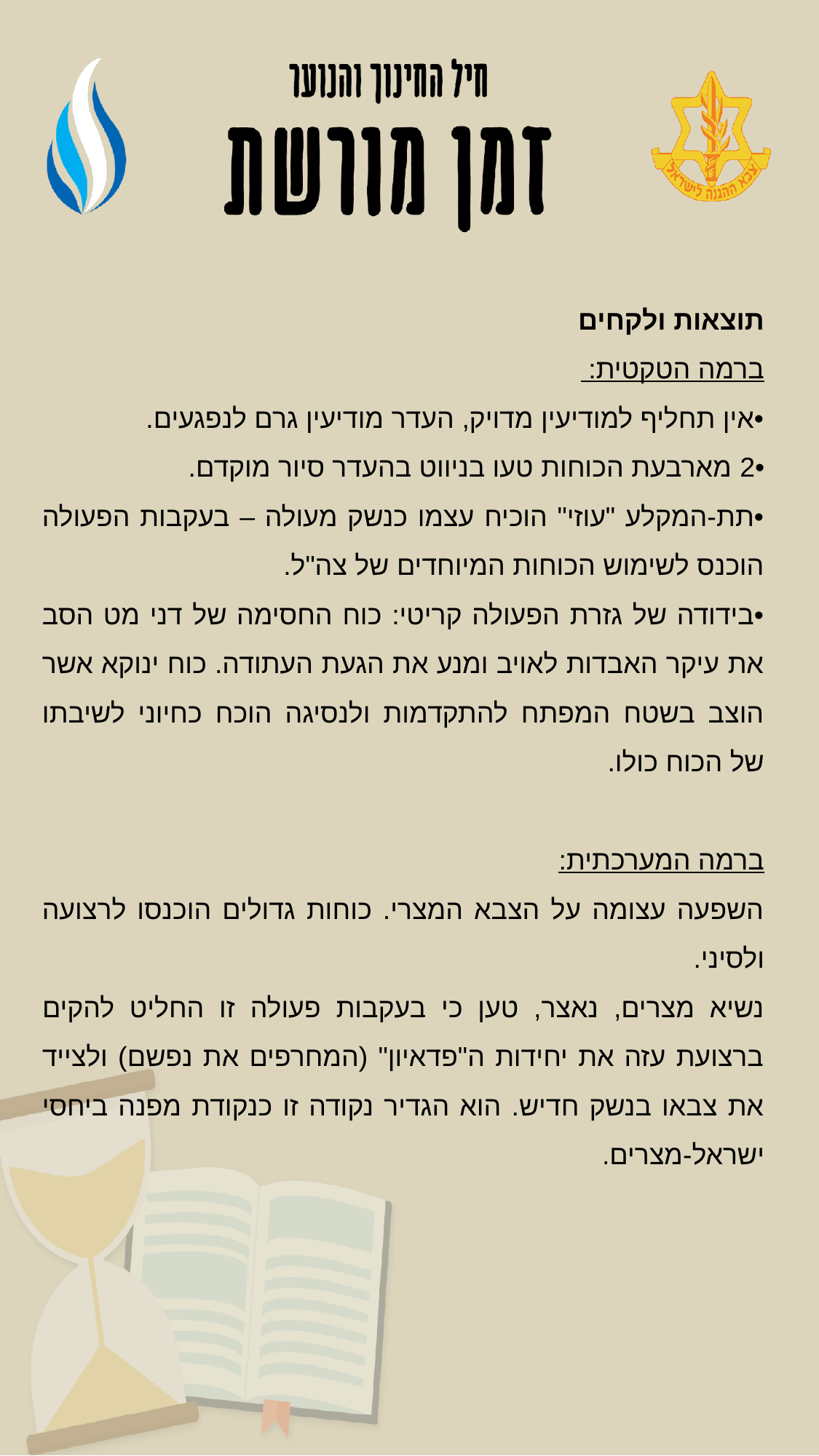

תוצאות ולקחים
ברמה הטקטית:
•אין תחליף למודיעין מדויק, העדר מודיעין גרם לנפגעים.
•2 מארבעת הכוחות טעו בניווט בהעדר סיור מוקדם.
•תת-המקלע "עוזי" הוכיח עצמו כנשק מעולה – בעקבות הפעולה הוכנס לשימוש הכוחות המיוחדים של צה"ל.
•בידודה של גזרת הפעולה קריטי: כוח החסימה של דני מט הסב את עיקר האבדות לאויב ומנע את הגעת העתודה. כוח ינוקא אשר הוצב בשטח המפתח להתקדמות ולנסיגה הוכח כחיוני לשיבתו של הכוח כולו.

ברמה המערכתית:
השפעה עצומה על הצבא המצרי. כוחות גדולים הוכנסו לרצועה ולסיני.
נשיא מצרים, נאצר, טען כי בעקבות פעולה זו החליט להקים ברצועת עזה את יחידות ה"פדאיון" (המחרפים את נפשם) ולצייד את צבאו בנשק חדיש. הוא הגדיר נקודה זו כנקודת מפנה ביחסי ישראל-מצרים.